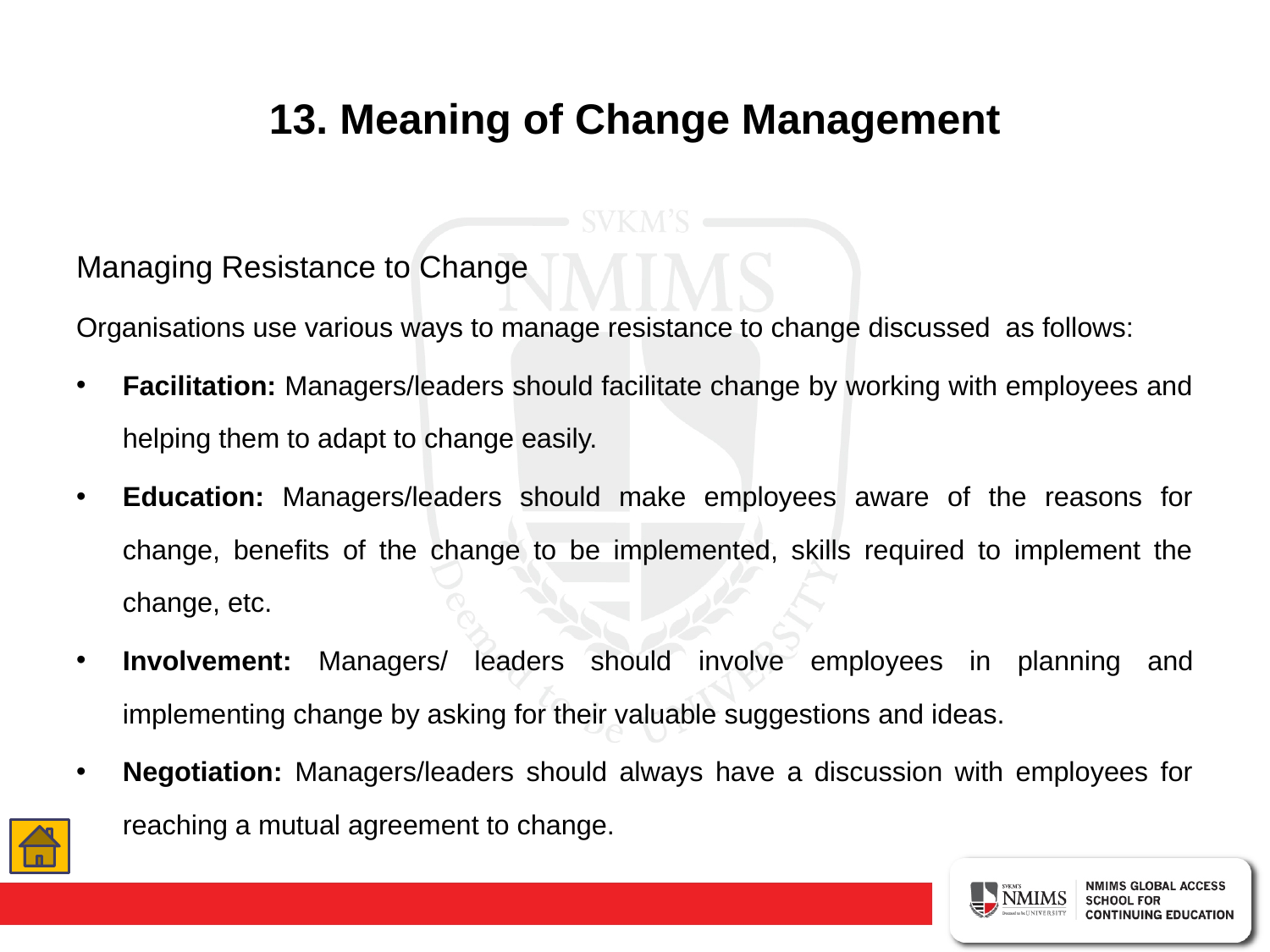

# 13. Meaning of Change Management
Managing Resistance to Change
Organisations use various ways to manage resistance to change discussed  as follows:
Facilitation: Managers/leaders should facilitate change by working with employees and helping them to adapt to change easily.
Education: Managers/leaders should make employees aware of the reasons for change, benefits of the change to be implemented, skills required to implement the change, etc.
Involvement: Managers/ leaders should involve employees in planning and implementing change by asking for their valuable suggestions and ideas.
Negotiation: Managers/leaders should always have a discussion with employees for reaching a mutual agreement to change.